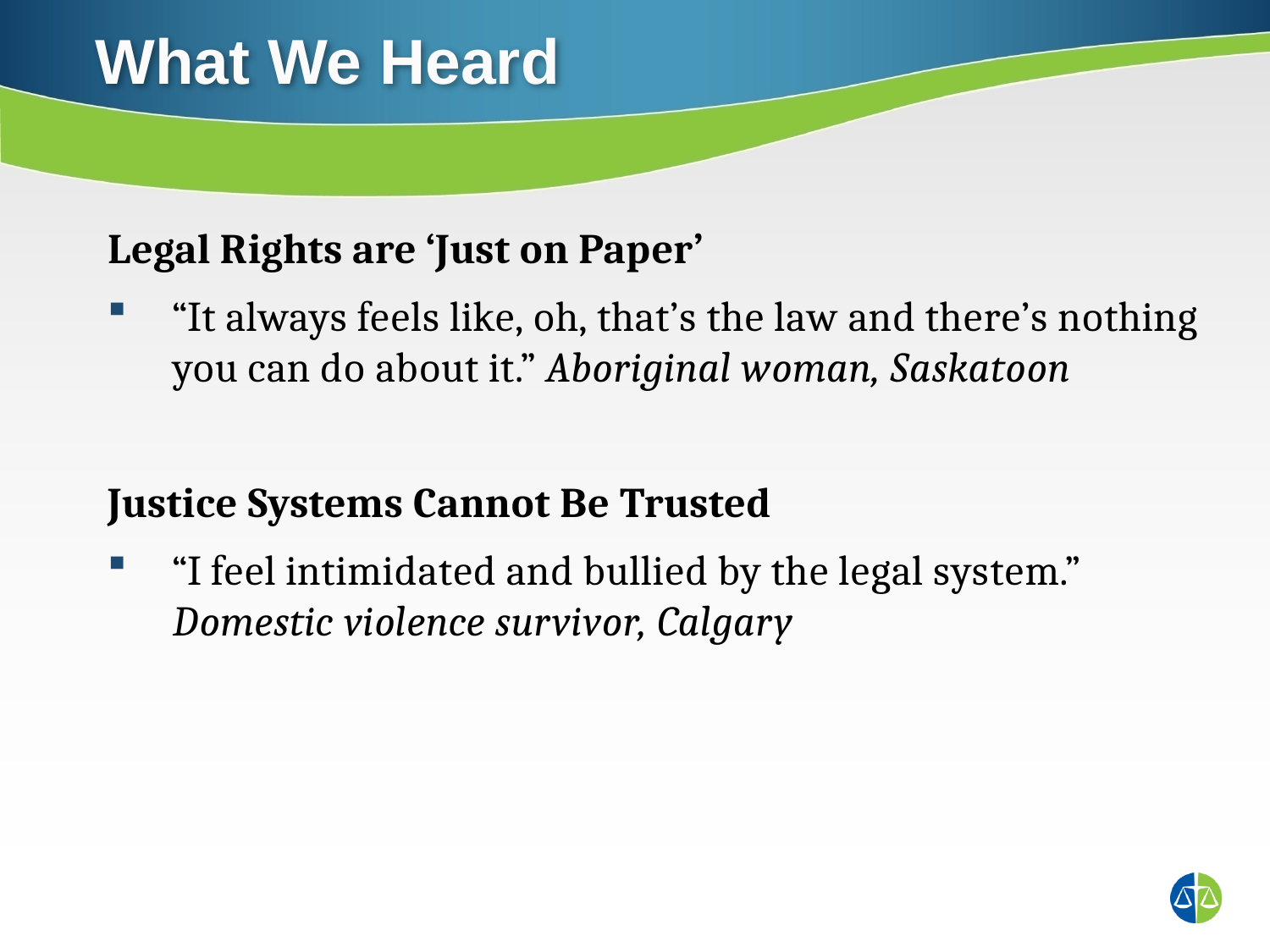

What We Heard
Legal Rights are ‘Just on Paper’
“It always feels like, oh, that’s the law and there’s nothing you can do about it.” Aboriginal woman, Saskatoon

Justice Systems Cannot Be Trusted
“I feel intimidated and bullied by the legal system.” Domestic violence survivor, Calgary